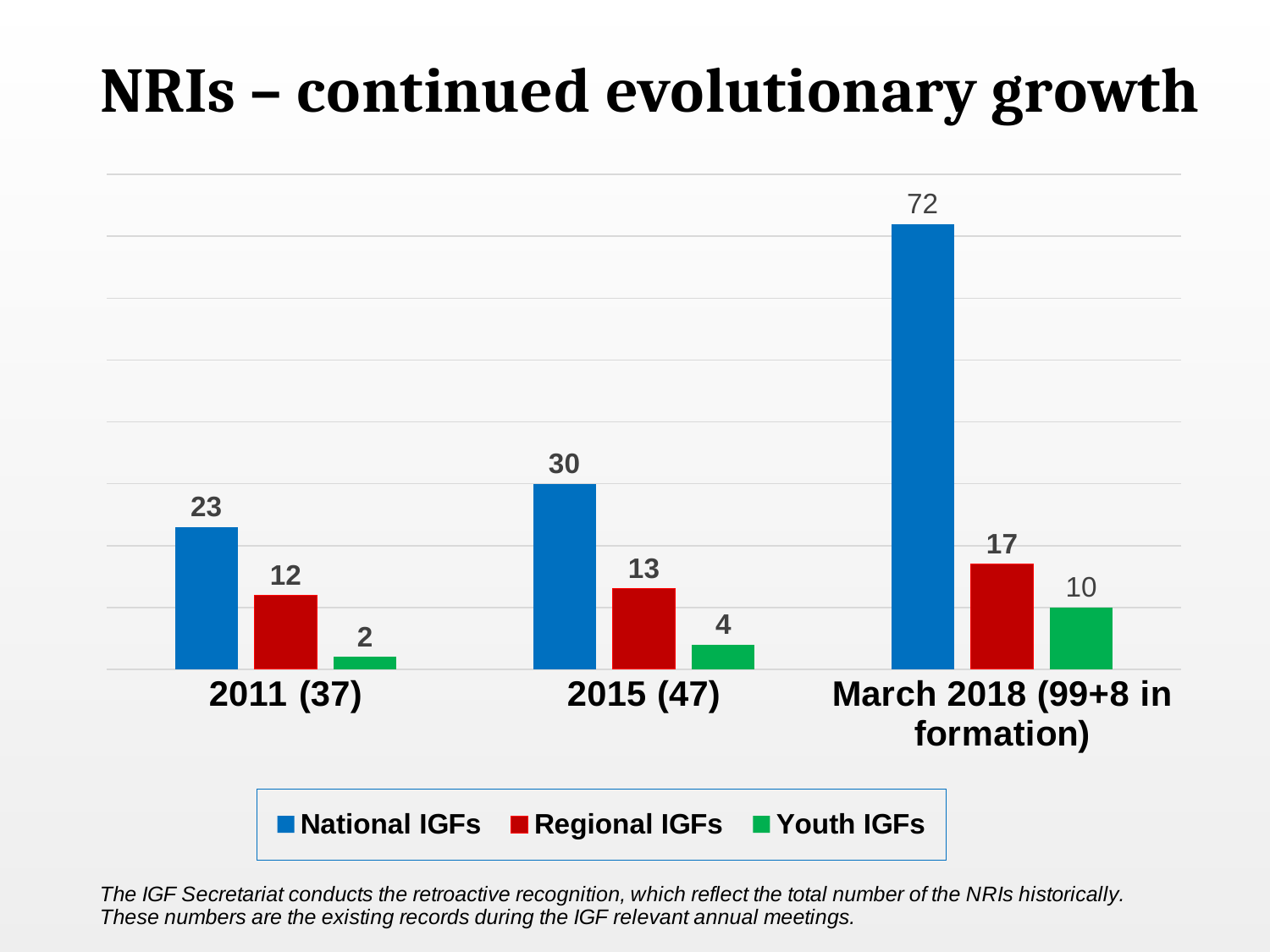

# NRIs – continued evolutionary growth

### Chart

| Category | National IGFs | Regional IGFs | Youth IGFs |
|---|---|---|---|
| 2011 (37) | 23.0 | 12.0 | 2.0 |
| 2015 (47) | 30.0 | 13.0 | 4.0 |
| March 2018 (99+8 in formation) | 72.0 | 17.0 | 10.0 |